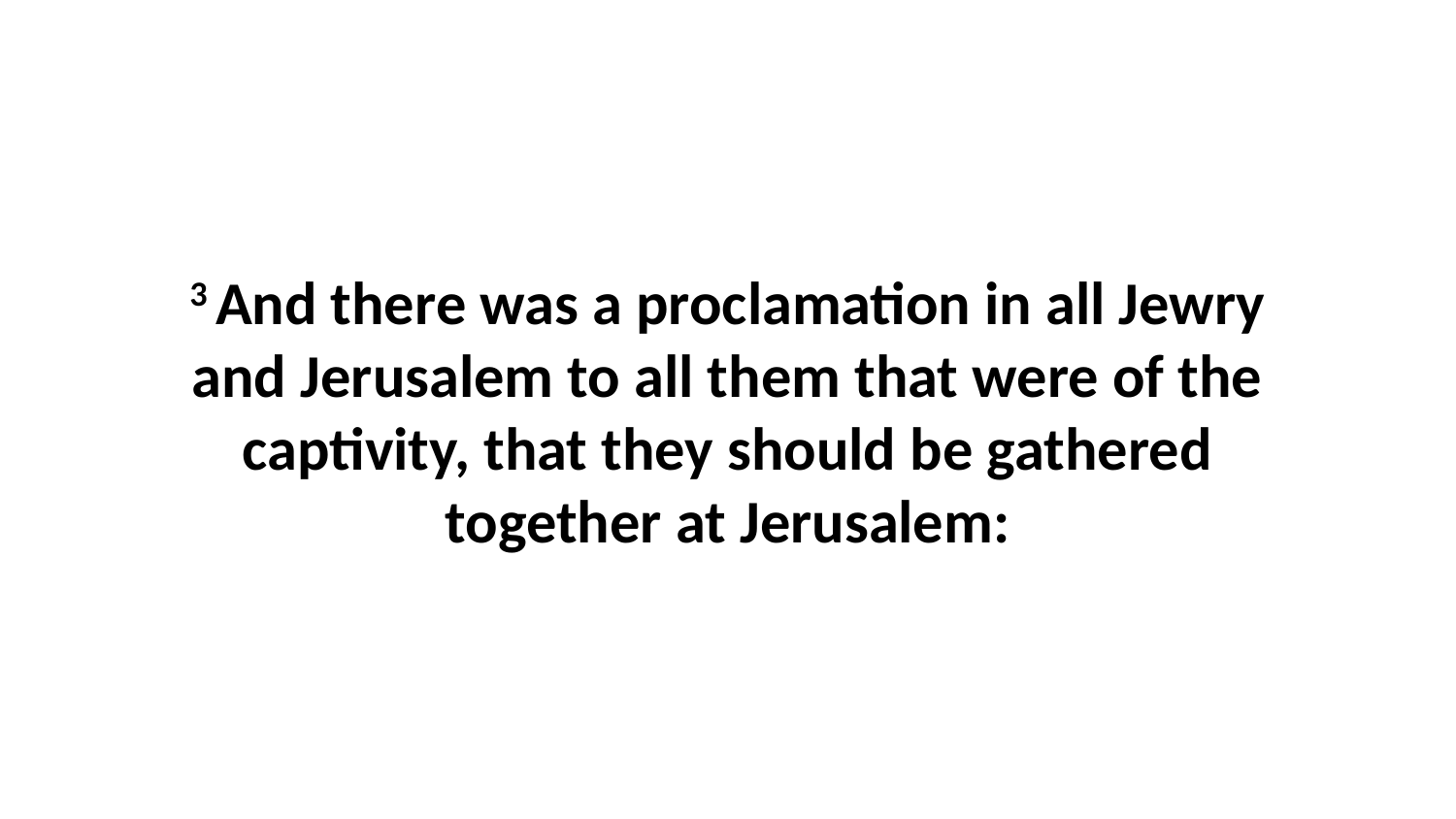

3 And there was a proclamation in all Jewry and Jerusalem to all them that were of the captivity, that they should be gathered together at Jerusalem: